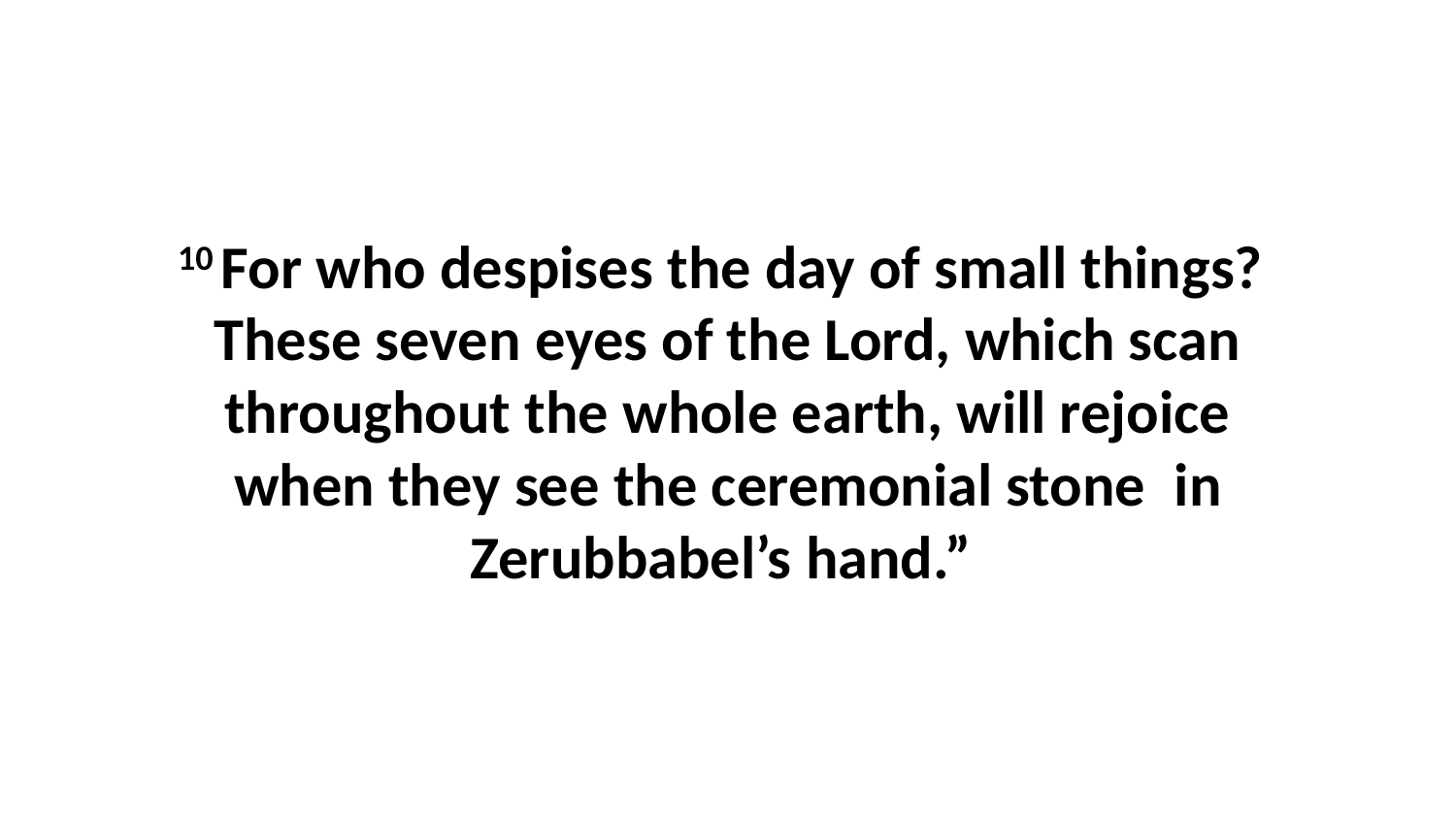

10 For who despises the day of small things?  These seven eyes of the Lord, which scan throughout the whole earth, will rejoice when they see the ceremonial stone  in Zerubbabel’s hand.”